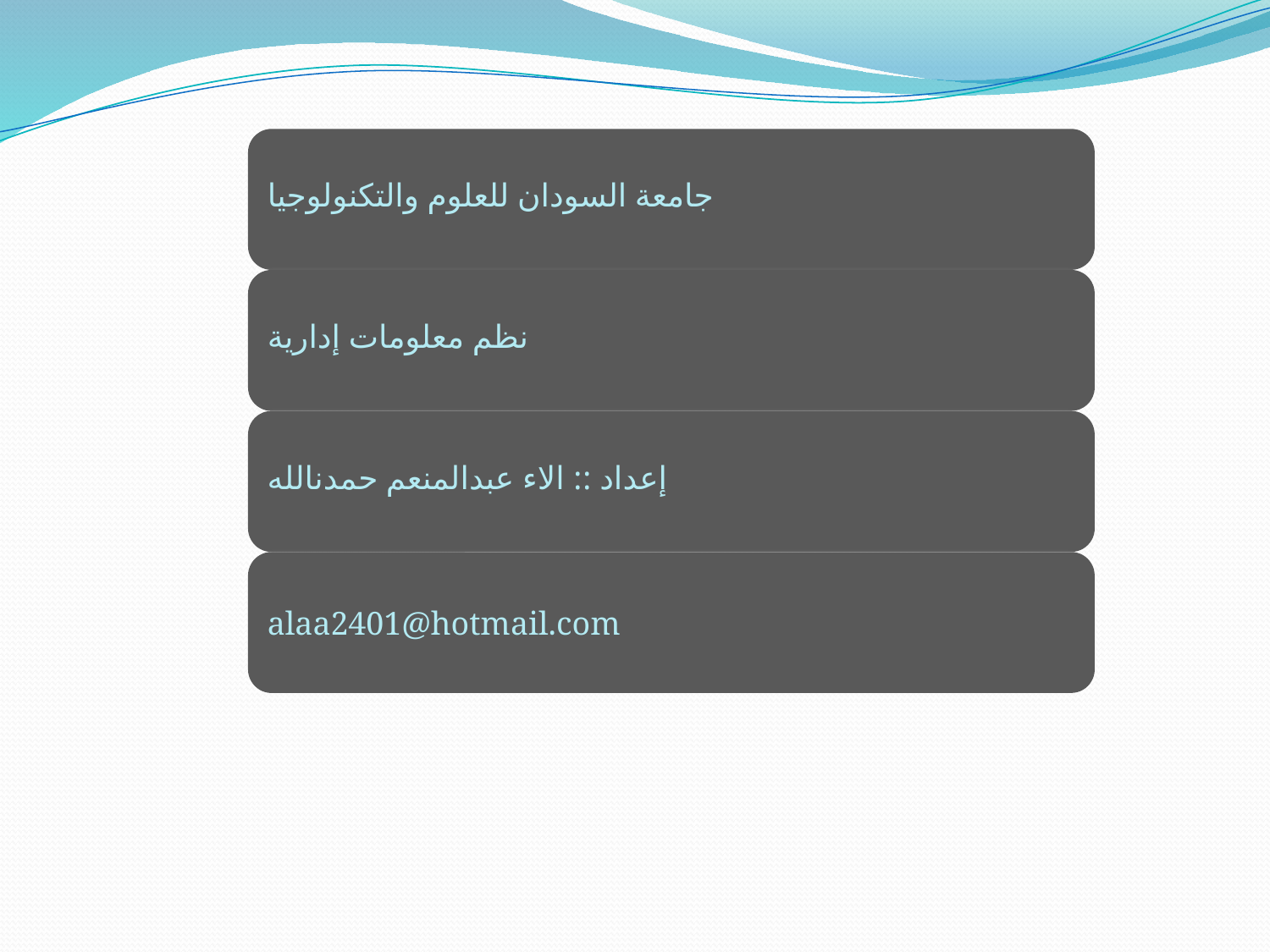

alaa2401@hotmail.com
جامعة السودان للعلوم والتكنولوجيا
نظم معلومات إدارية